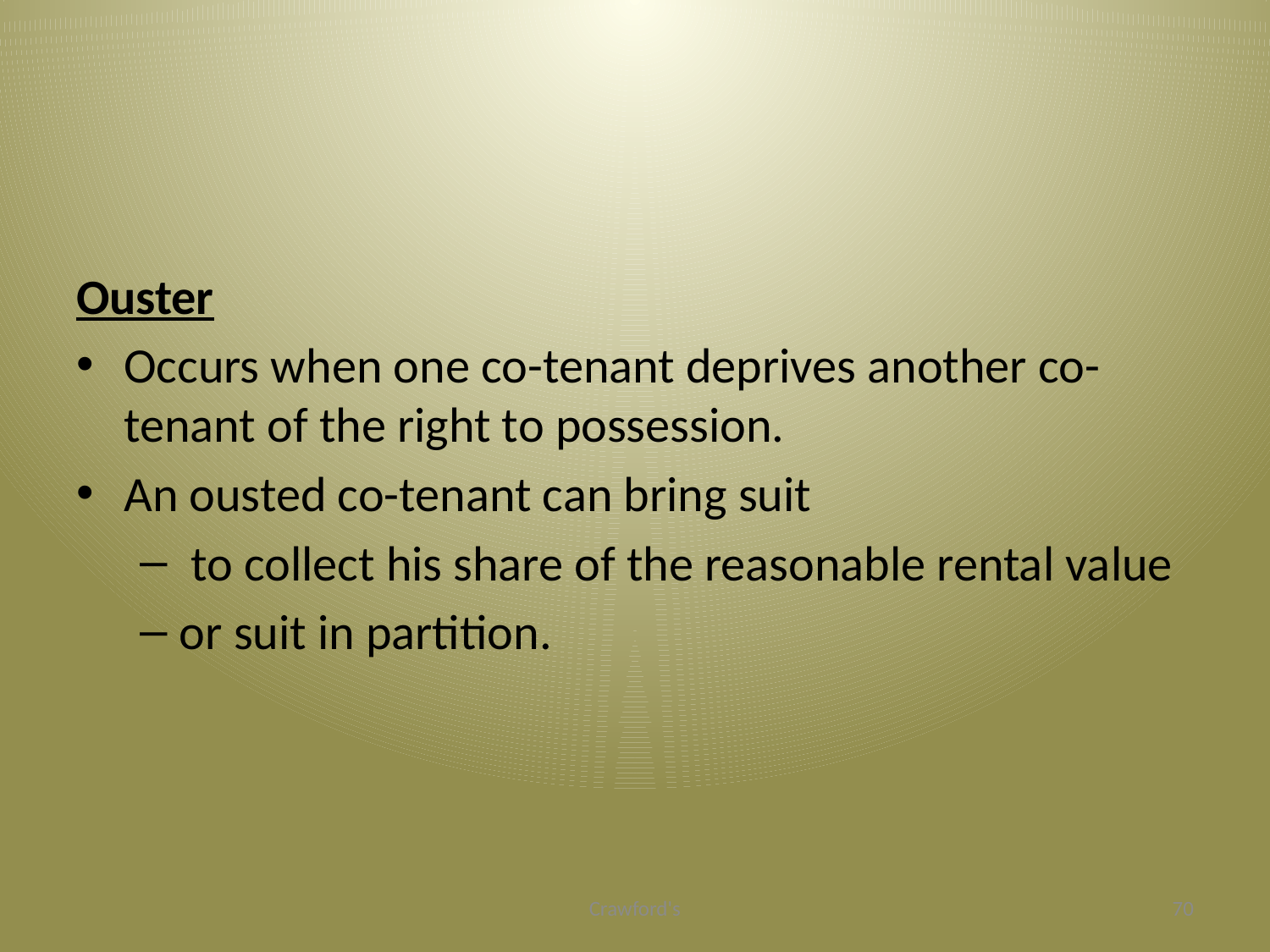

#
Ouster
Occurs when one co-tenant deprives another co-tenant of the right to possession.
An ousted co-tenant can bring suit
 to collect his share of the reasonable rental value
or suit in partition.
Crawford's
70